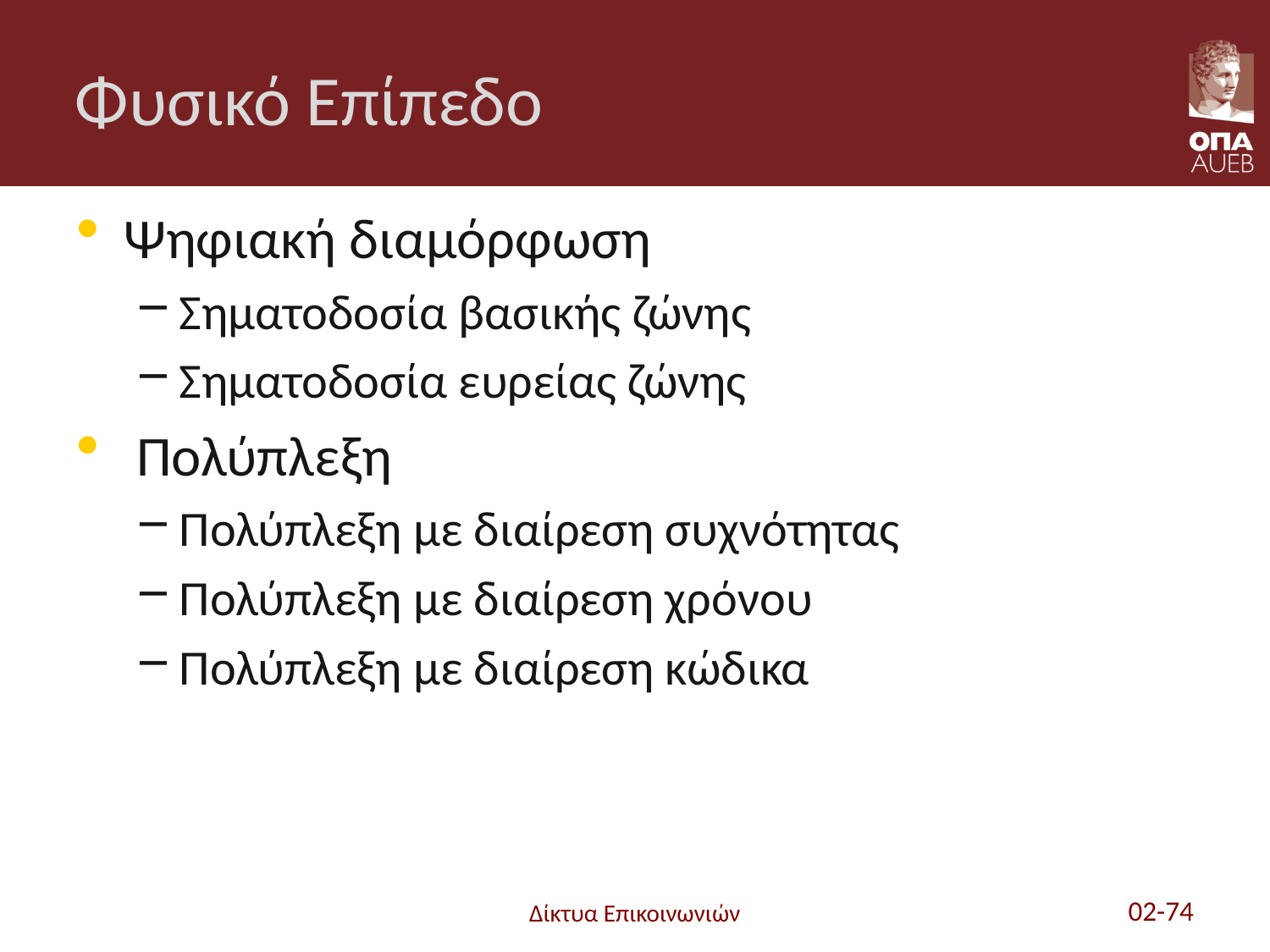

# Φυσικό Επίπεδο
Ψηφιακή διαμόρφωση
Σηματοδοσία βασικής ζώνης
Σηματοδοσία ευρείας ζώνης
 Πολύπλεξη
Πολύπλεξη με διαίρεση συχνότητας
Πολύπλεξη με διαίρεση χρόνου
Πολύπλεξη με διαίρεση κώδικα
Δίκτυα Επικοινωνιών
02-74